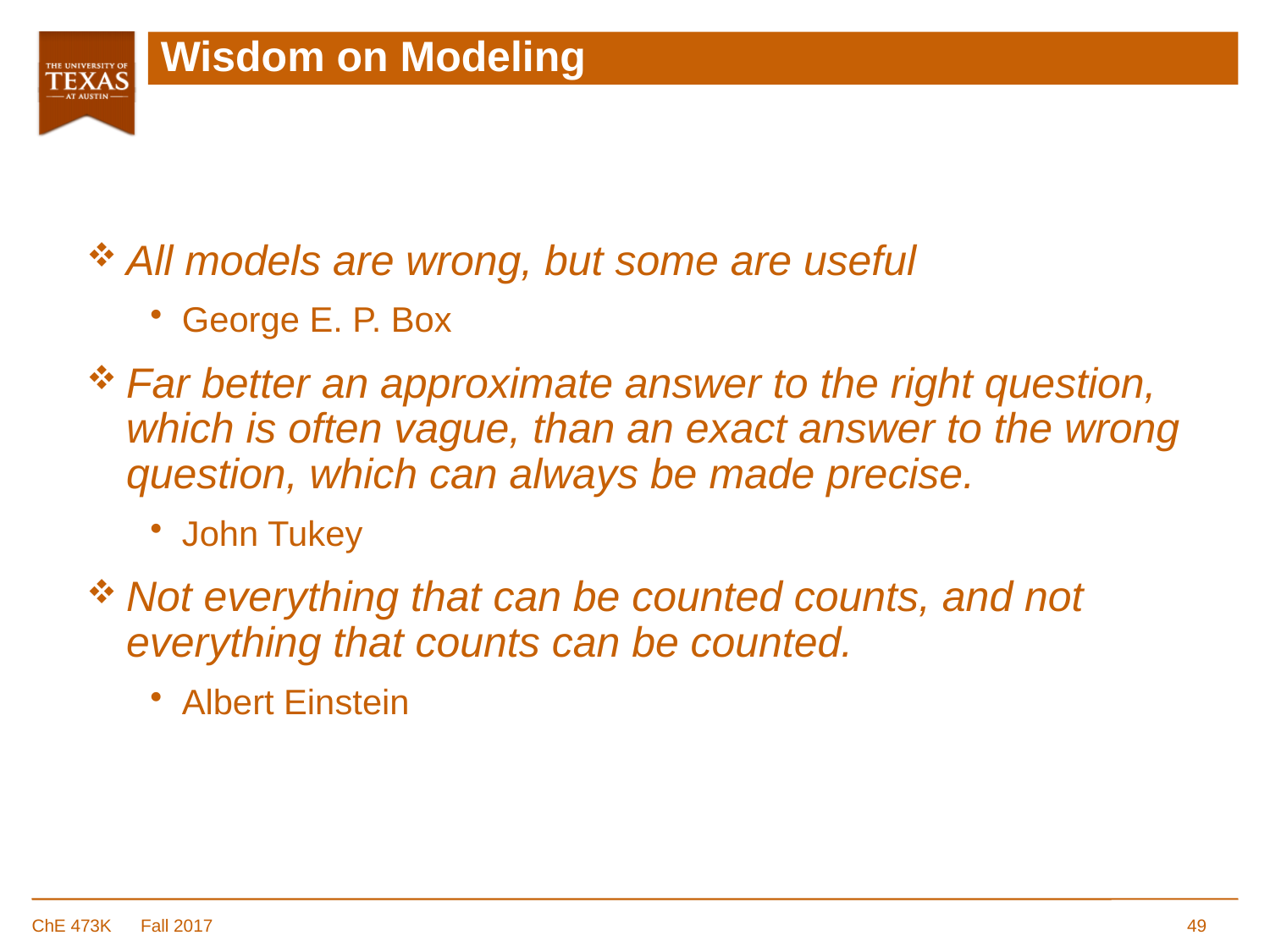

# Wisdom on Modeling
All models are wrong, but some are useful
George E. P. Box
Far better an approximate answer to the right question, which is often vague, than an exact answer to the wrong question, which can always be made precise.
John Tukey
Not everything that can be counted counts, and not everything that counts can be counted.
Albert Einstein